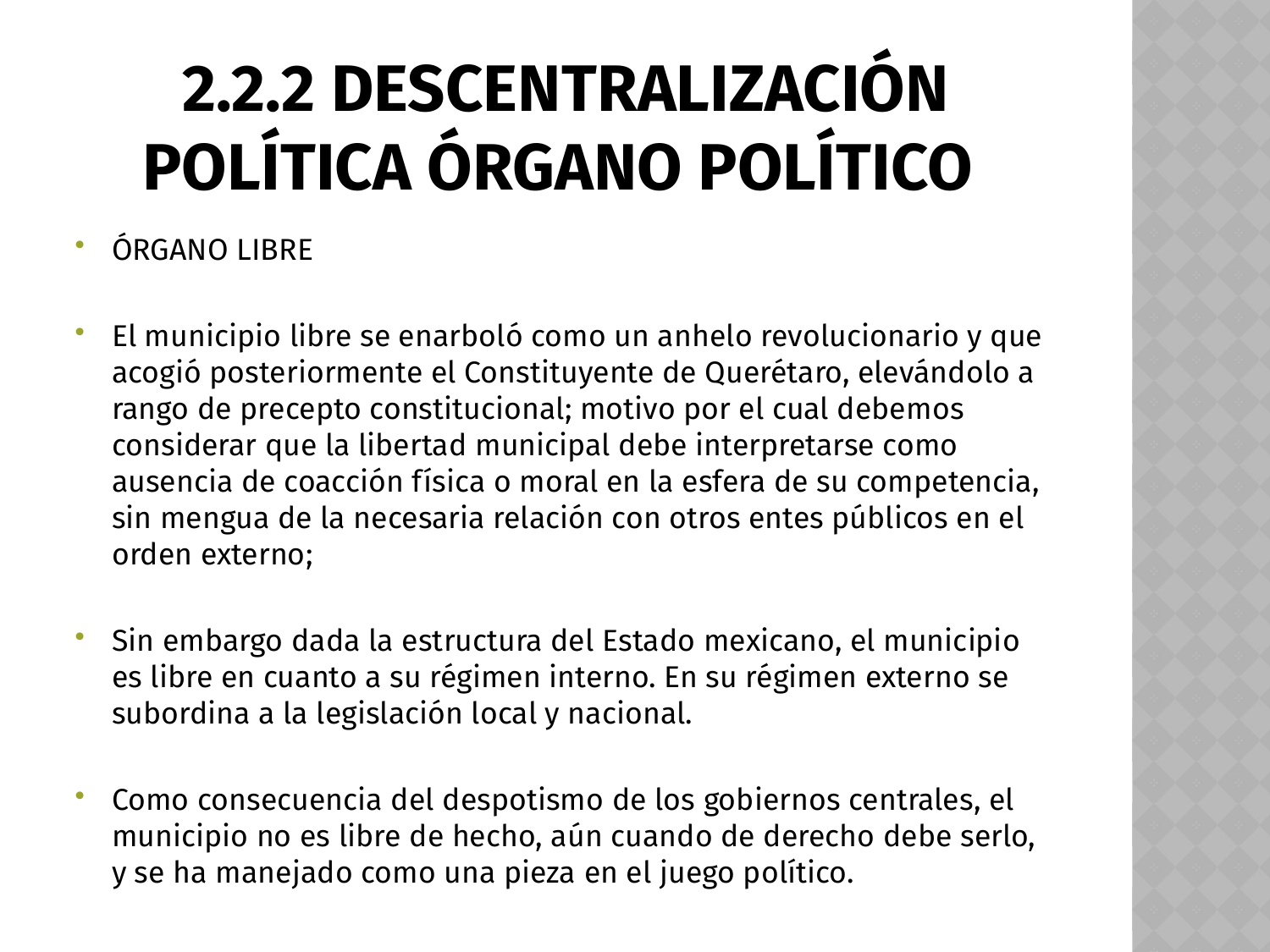

# 2.2.2 Descentralización política Órgano político
ÓRGANO LIBRE

El municipio libre se enarboló como un anhelo revolucionario y que acogió posteriormente el Constituyente de Querétaro, elevándolo a rango de precepto constitucional; motivo por el cual debemos considerar que la libertad municipal debe interpretarse como ausencia de coacción física o moral en la esfera de su competencia, sin mengua de la necesaria relación con otros entes públicos en el orden externo;

Sin embargo dada la estructura del Estado mexicano, el municipio es libre en cuanto a su régimen interno. En su régimen externo se subordina a la legislación local y nacional.

Como consecuencia del despotismo de los gobiernos centrales, el municipio no es libre de hecho, aún cuando de derecho debe serlo, y se ha manejado como una pieza en el juego político.